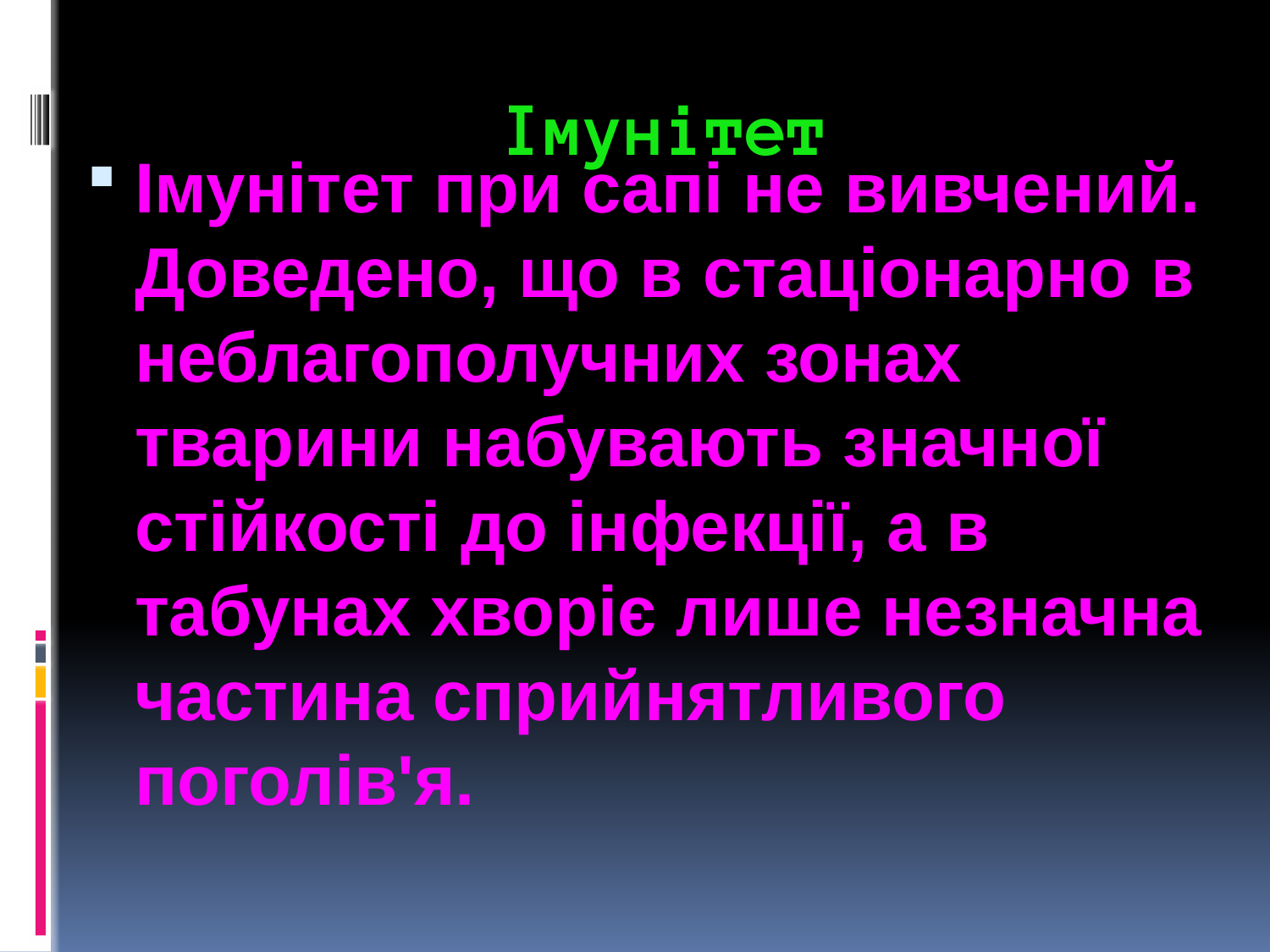

# Імунітет
Імунітет при сапі не вивчений. Доведено, що в стаціонарно в неблагополучних зонах тварини набувають значної стійкості до інфекції, а в табунах хворіє лише незначна частина сприйнятливого поголів'я.